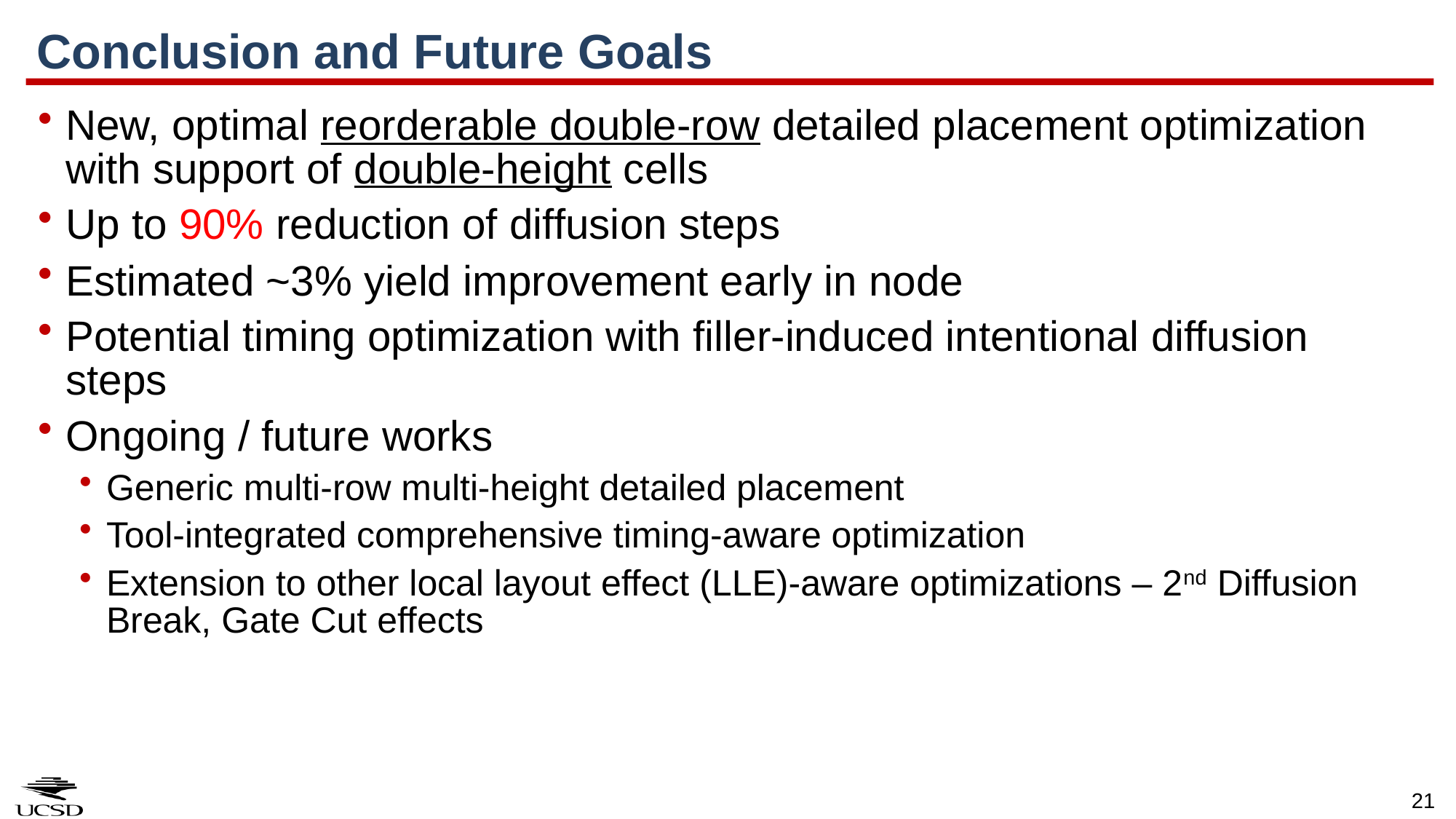

# Conclusion and Future Goals
New, optimal reorderable double-row detailed placement optimization with support of double-height cells
Up to 90% reduction of diffusion steps
Estimated ~3% yield improvement early in node
Potential timing optimization with filler-induced intentional diffusion steps
Ongoing / future works
Generic multi-row multi-height detailed placement
Tool-integrated comprehensive timing-aware optimization
Extension to other local layout effect (LLE)-aware optimizations – 2nd Diffusion Break, Gate Cut effects